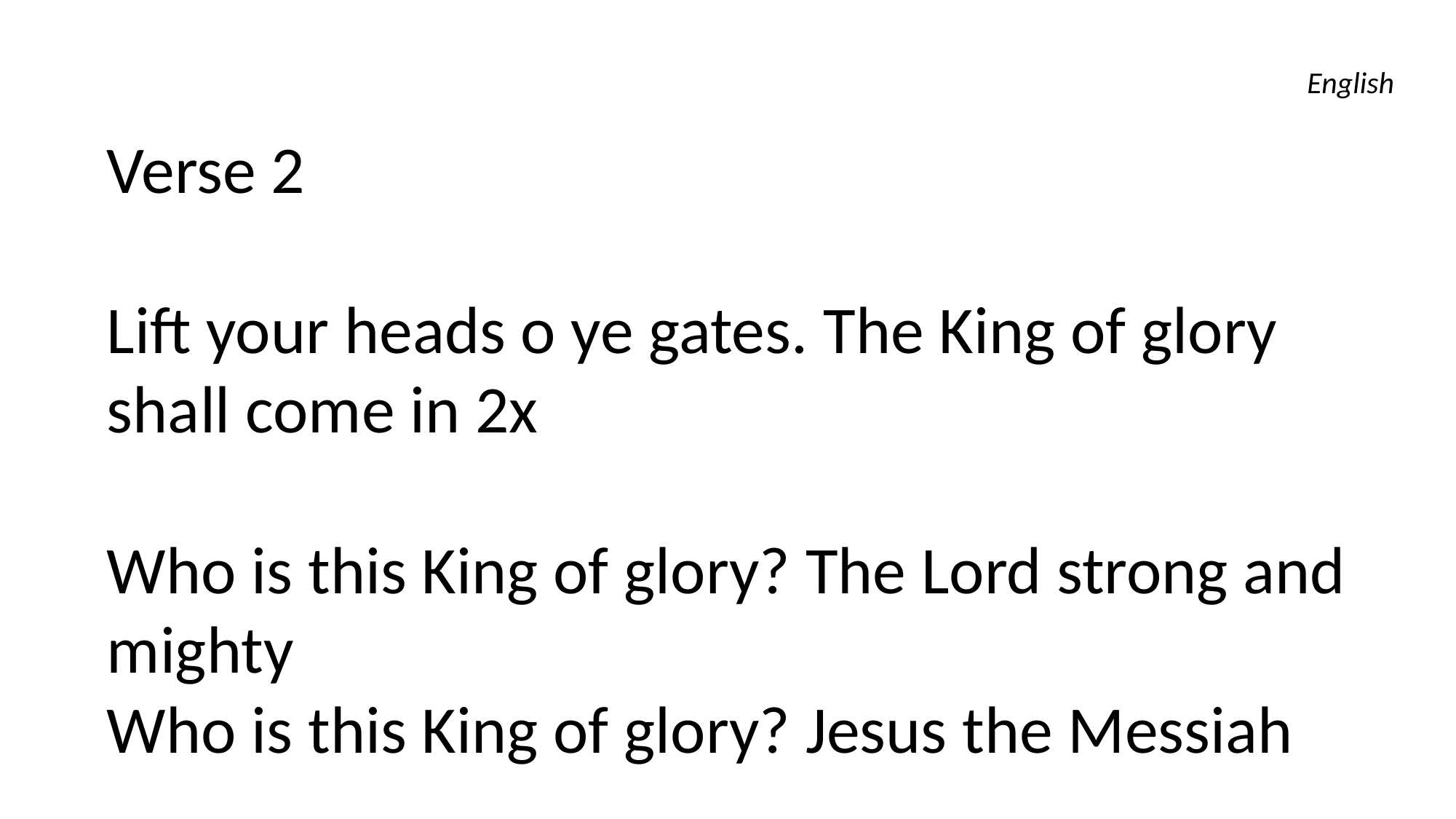

English
Verse 2

Lift your heads o ye gates. The King of glory shall come in 2x

Who is this King of glory? The Lord strong and mighty
Who is this King of glory? Jesus the Messiah